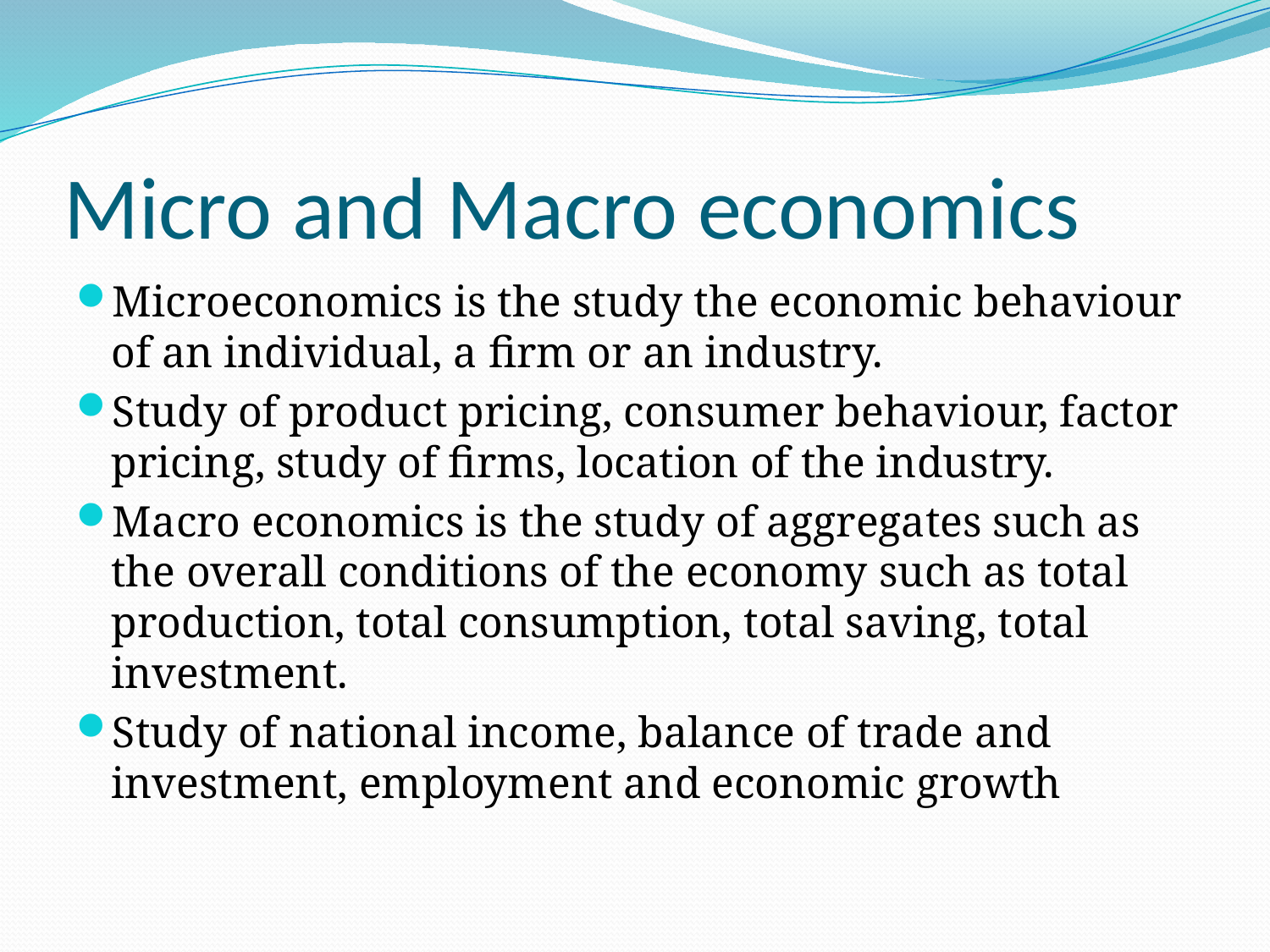

# Micro and Macro economics
Microeconomics is the study the economic behaviour of an individual, a firm or an industry.
Study of product pricing, consumer behaviour, factor pricing, study of firms, location of the industry.
Macro economics is the study of aggregates such as the overall conditions of the economy such as total production, total consumption, total saving, total investment.
Study of national income, balance of trade and investment, employment and economic growth